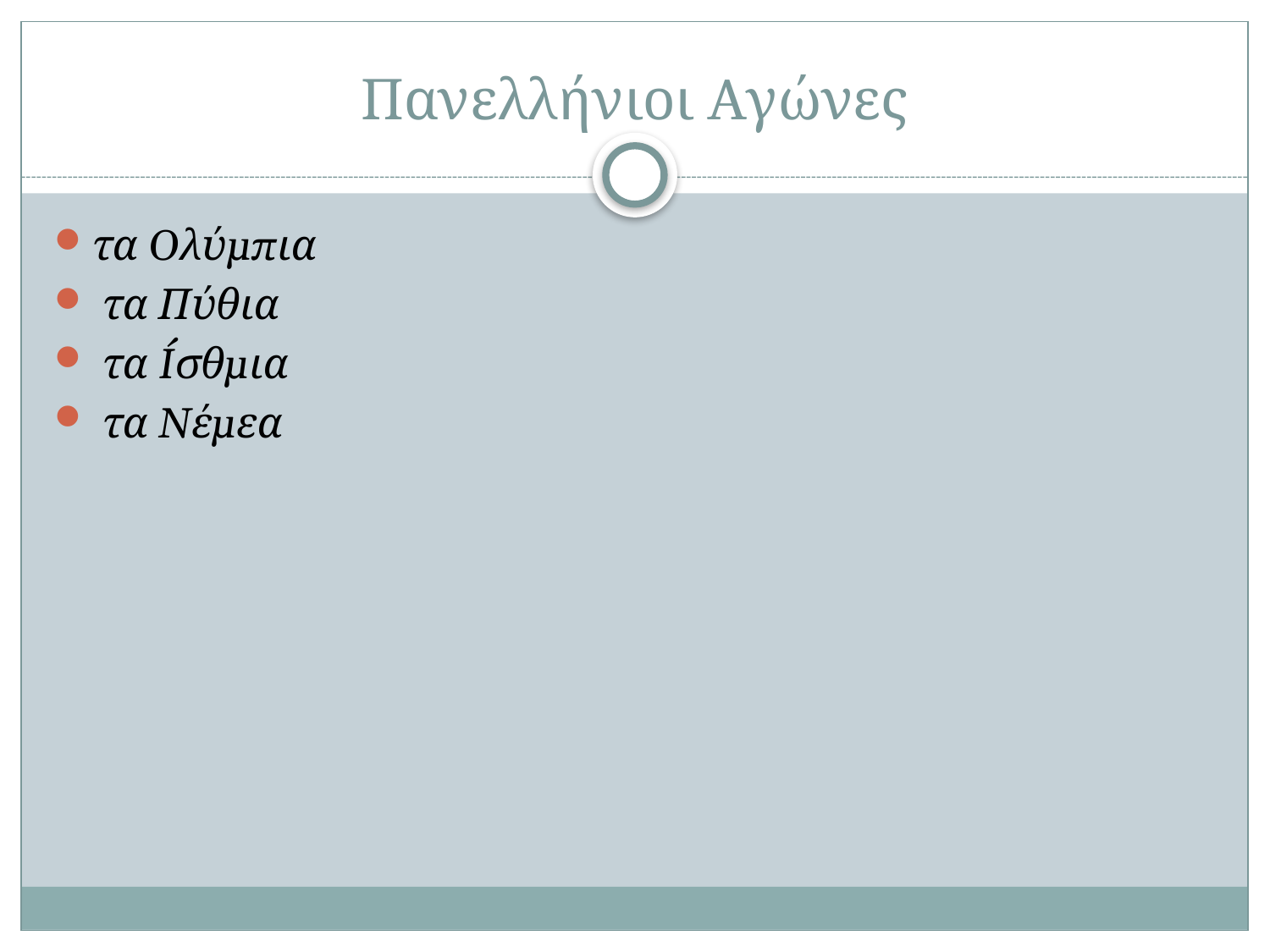

# Πανελλήνιοι Αγώνες
τα Ολύμπια
 τα Πύθια
 τα Ίσθμια
 τα Νέμεα